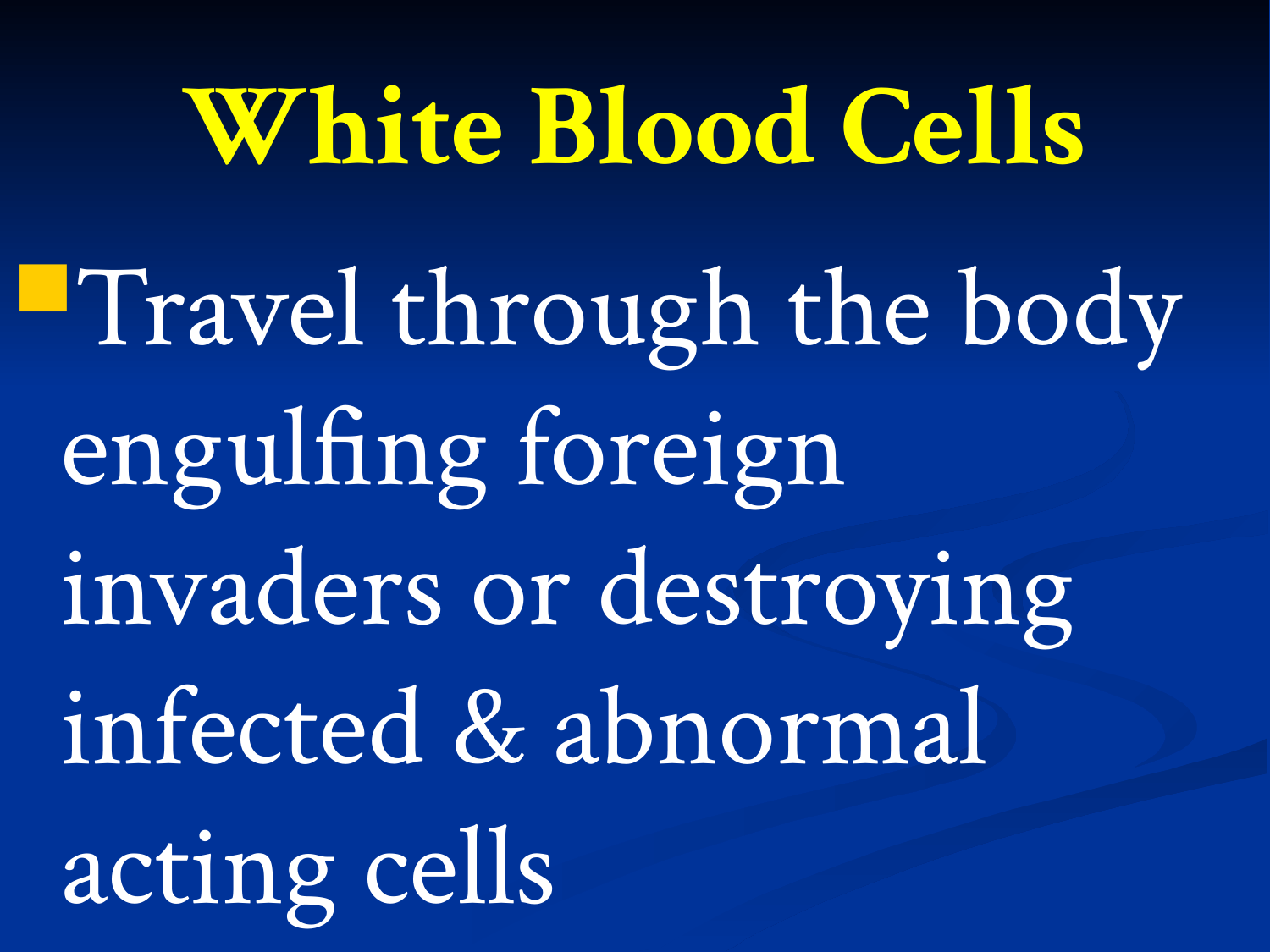

# White Blood Cells
Travel through the body engulfing foreign invaders or destroying infected & abnormal acting cells